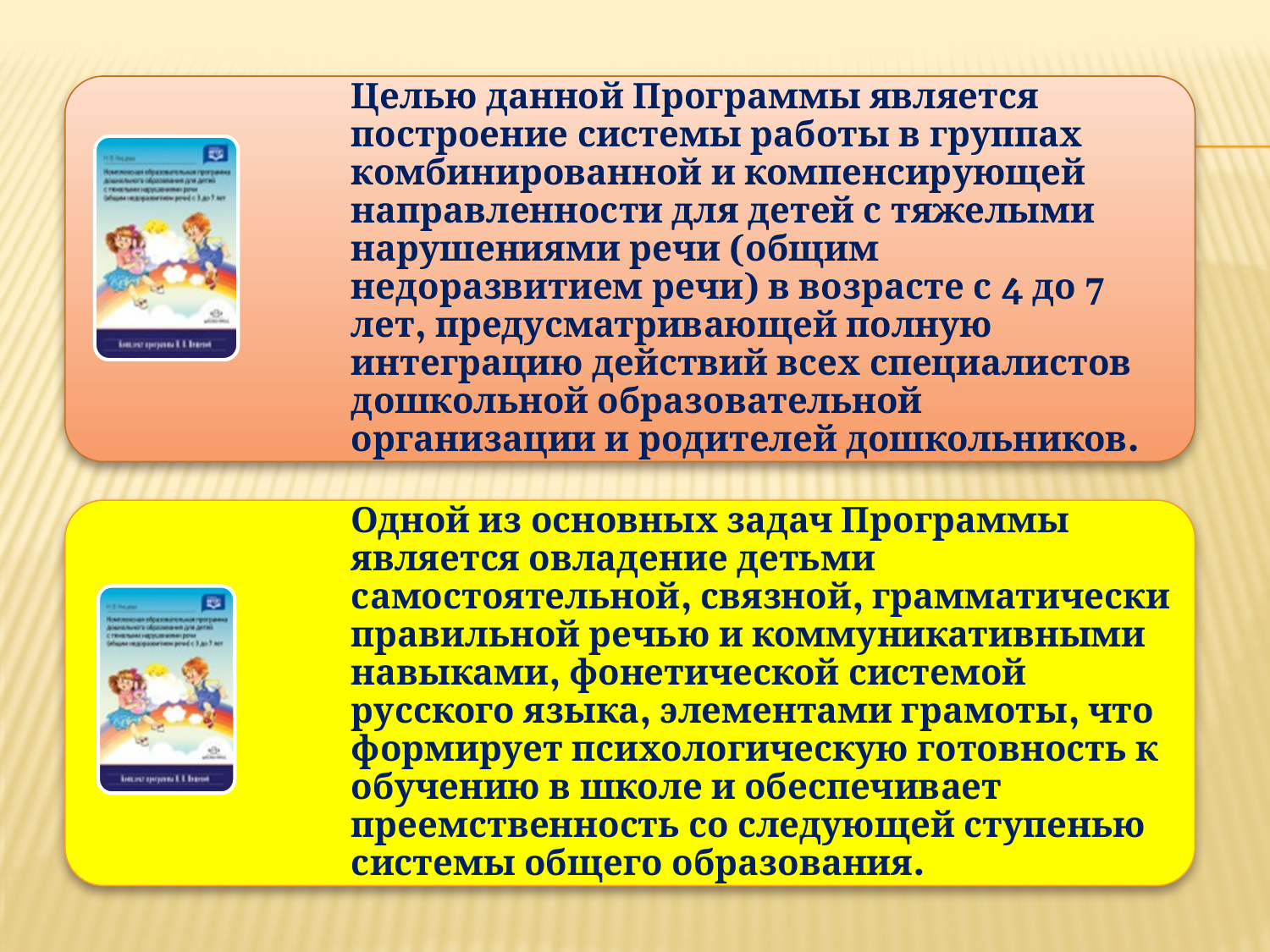

Целью данной Программы является построение системы работы в группах комбинированной и компенсирующей направленности для детей с тяжелыми нарушениями речи (общим недоразвитием речи) в возрасте с 4 до 7 лет, предусматривающей полную интеграцию действий всех специалистов дошкольной образовательной организации и родителей дошкольников.
Одной из основных задач Программы является овладение детьми самостоятельной, связной, грамматически правильной речью и коммуникативными навыками, фонетической системой русского языка, элементами грамоты, что формирует психологическую готовность к обучению в школе и обеспечивает преемственность со следующей ступенью системы общего образования.